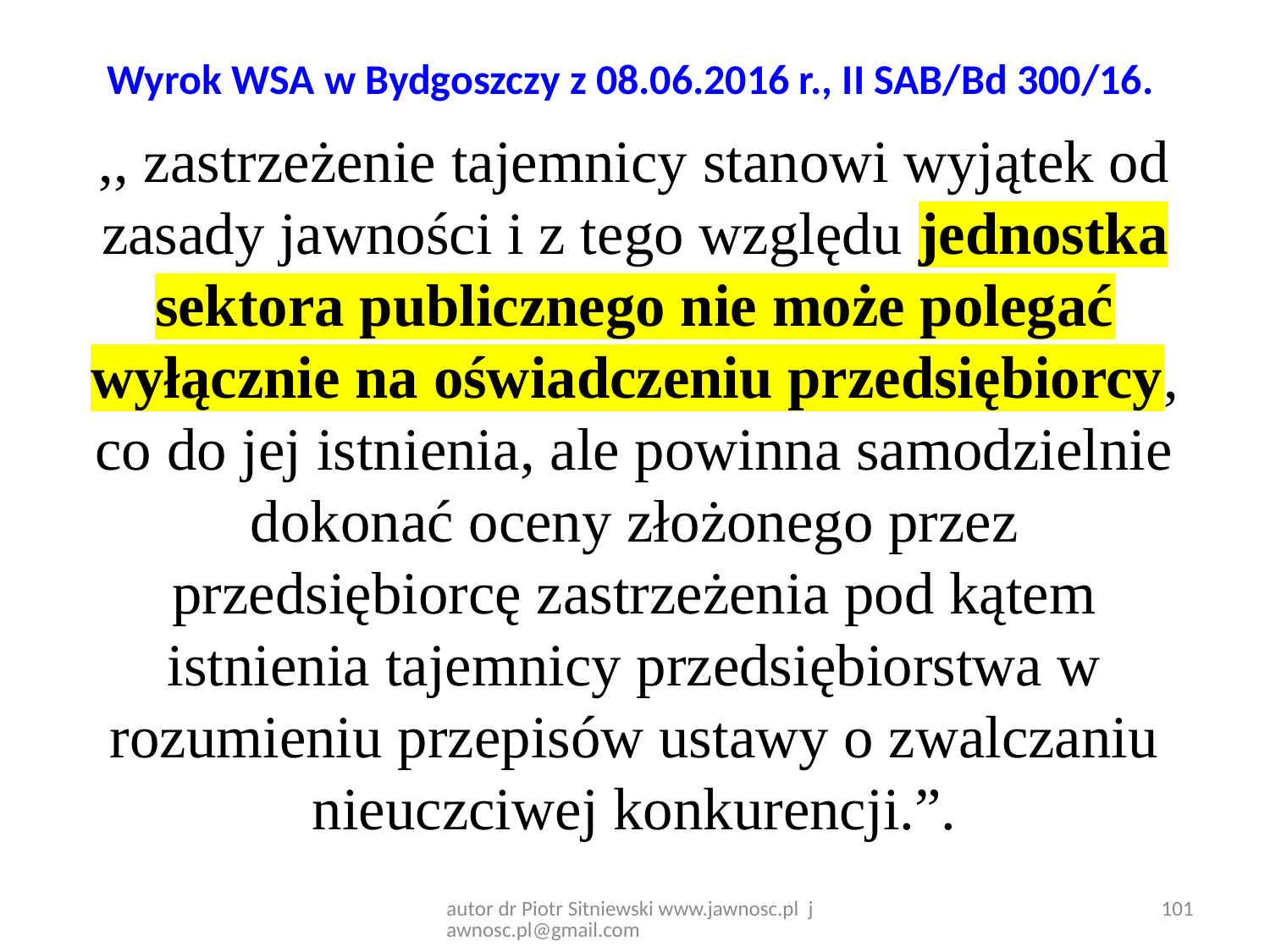

# Wyrok WSA w Bydgoszczy z 08.06.2016 r., II SAB/Bd 300/16.
,, zastrzeżenie tajemnicy stanowi wyjątek od zasady jawności i z tego względu jednostka sektora publicznego nie może polegać wyłącznie na oświadczeniu przedsiębiorcy, co do jej istnienia, ale powinna samodzielnie dokonać oceny złożonego przez przedsiębiorcę zastrzeżenia pod kątem istnienia tajemnicy przedsiębiorstwa w rozumieniu przepisów ustawy o zwalczaniu nieuczciwej konkurencji.”.
autor dr Piotr Sitniewski www.jawnosc.pl  jawnosc.pl@gmail.com
101